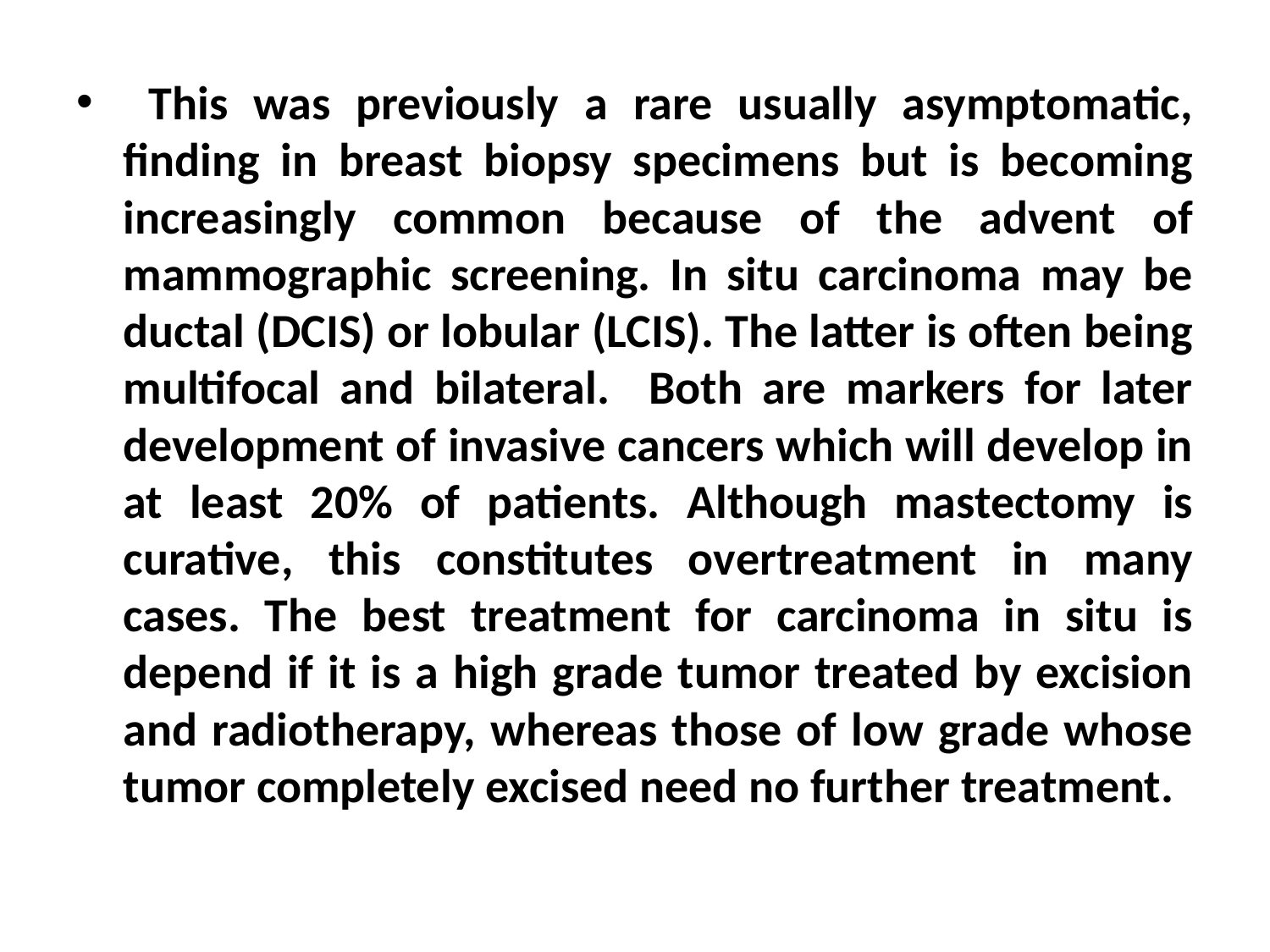

This was previously a rare usually asymptomatic, finding in breast biopsy specimens but is becoming increasingly common because of the advent of mammographic screening. In situ carcinoma may be ductal (DCIS) or lobular (LCIS). The latter is often being multifocal and bilateral.  Both are markers for later development of invasive cancers which will develop in at least 20% of patients. Although mastectomy is curative, this constitutes overtreatment in many cases. The best treatment for carcinoma in situ is depend if it is a high grade tumor treated by excision and radiotherapy, whereas those of low grade whose tumor completely excised need no further treatment.